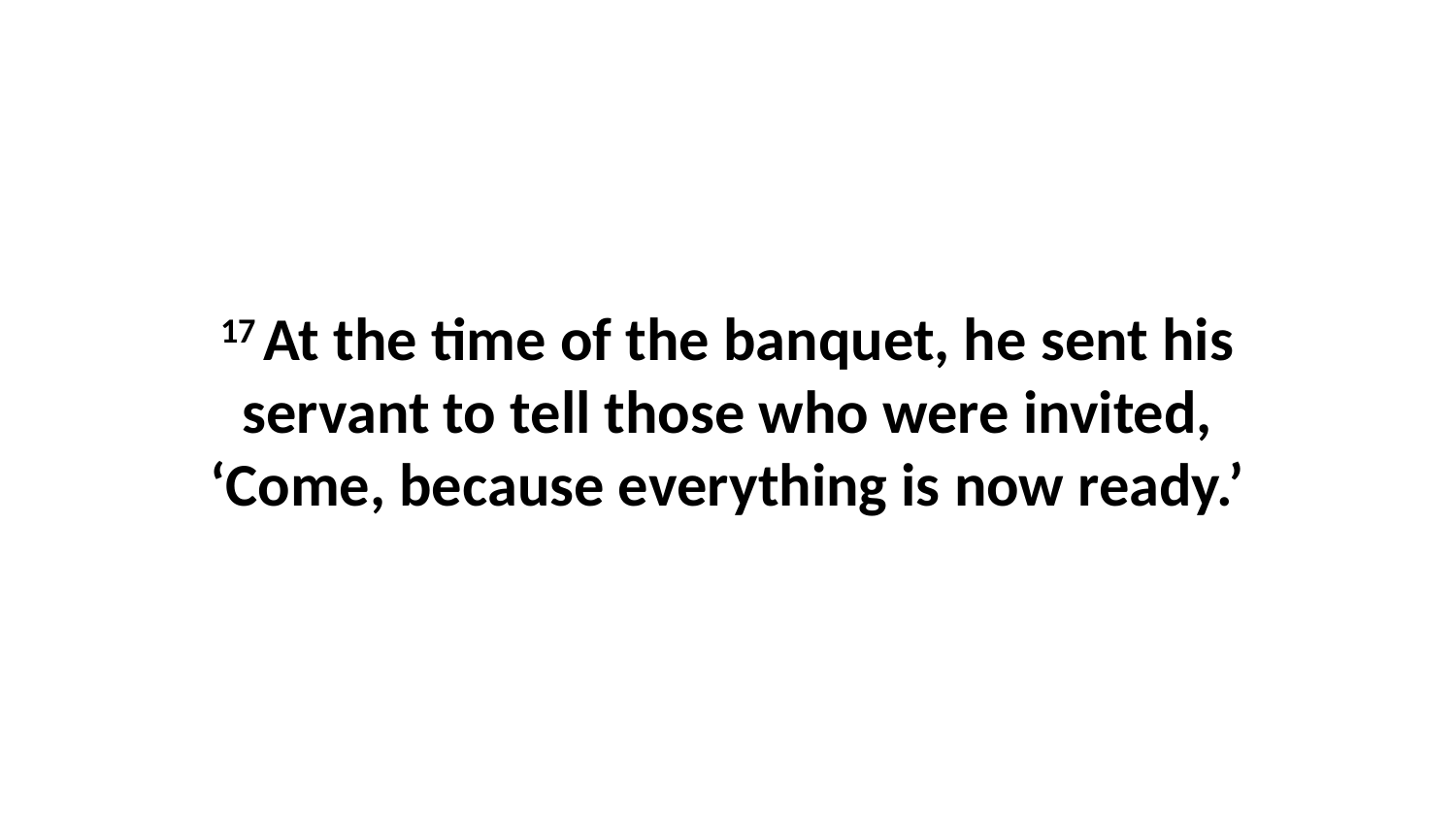

17 At the time of the banquet, he sent his servant to tell those who were invited, ‘Come, because everything is now ready.’